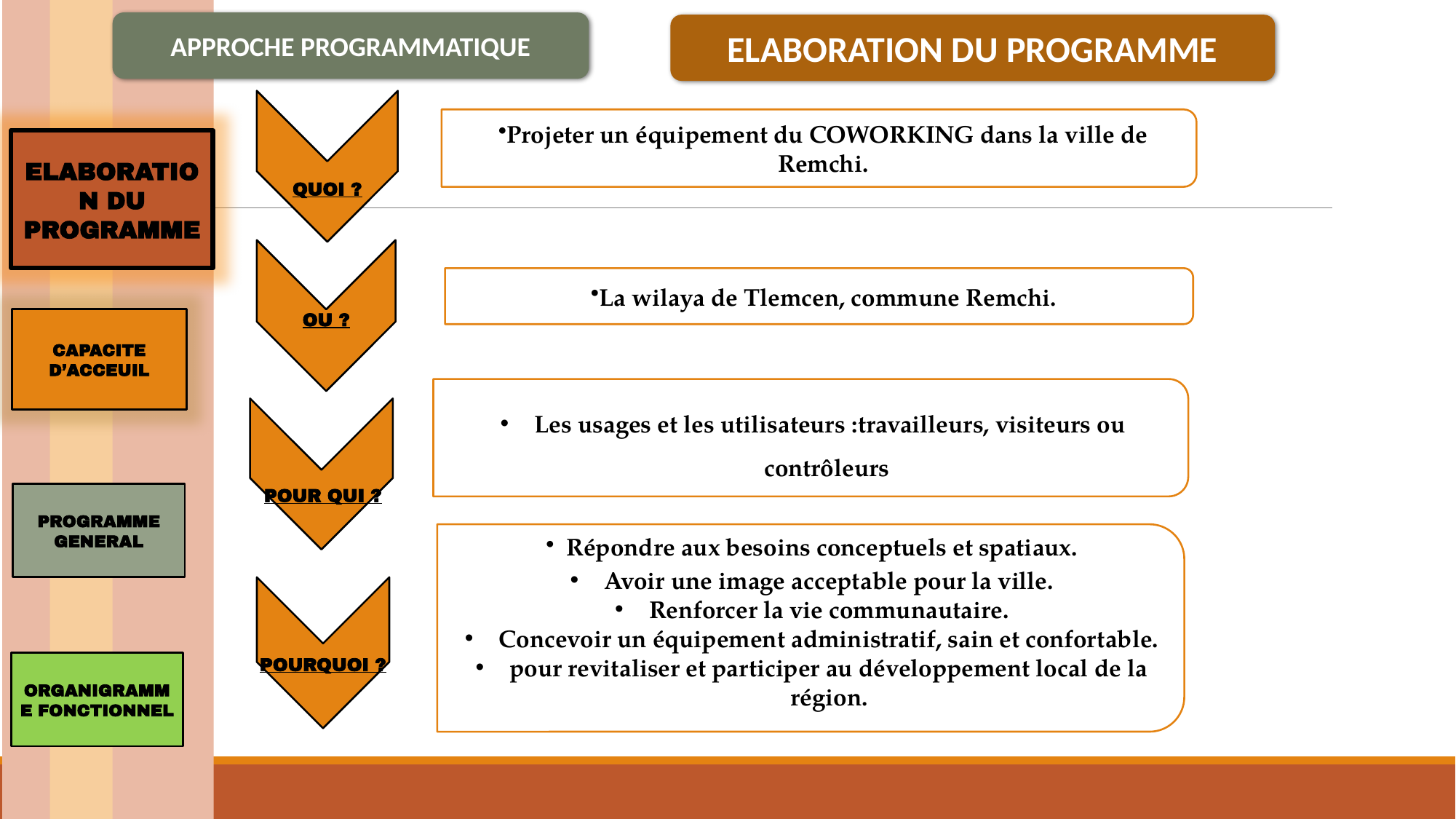

APPROCHE PROGRAMMATIQUE
ELABORATION DU PROGRAMME

QUOI ?

Projeter un équipement du COWORKING dans la ville de Remchi.
ELABORATION DU PROGRAMME

OU ?

La wilaya de Tlemcen, commune Remchi.

CAPACITE D’ACCEUIL

Les usages et les utilisateurs :travailleurs, visiteurs ou contrôleurs

POUR QUI ?
PROGRAMME GENERAL

Répondre aux besoins conceptuels et spatiaux.
Avoir une image acceptable pour la ville.
Renforcer la vie communautaire.
Concevoir un équipement administratif, sain et confortable.
pour revitaliser et participer au développement local de la région.

POURQUOI ?
ORGANIGRAMME FONCTIONNEL